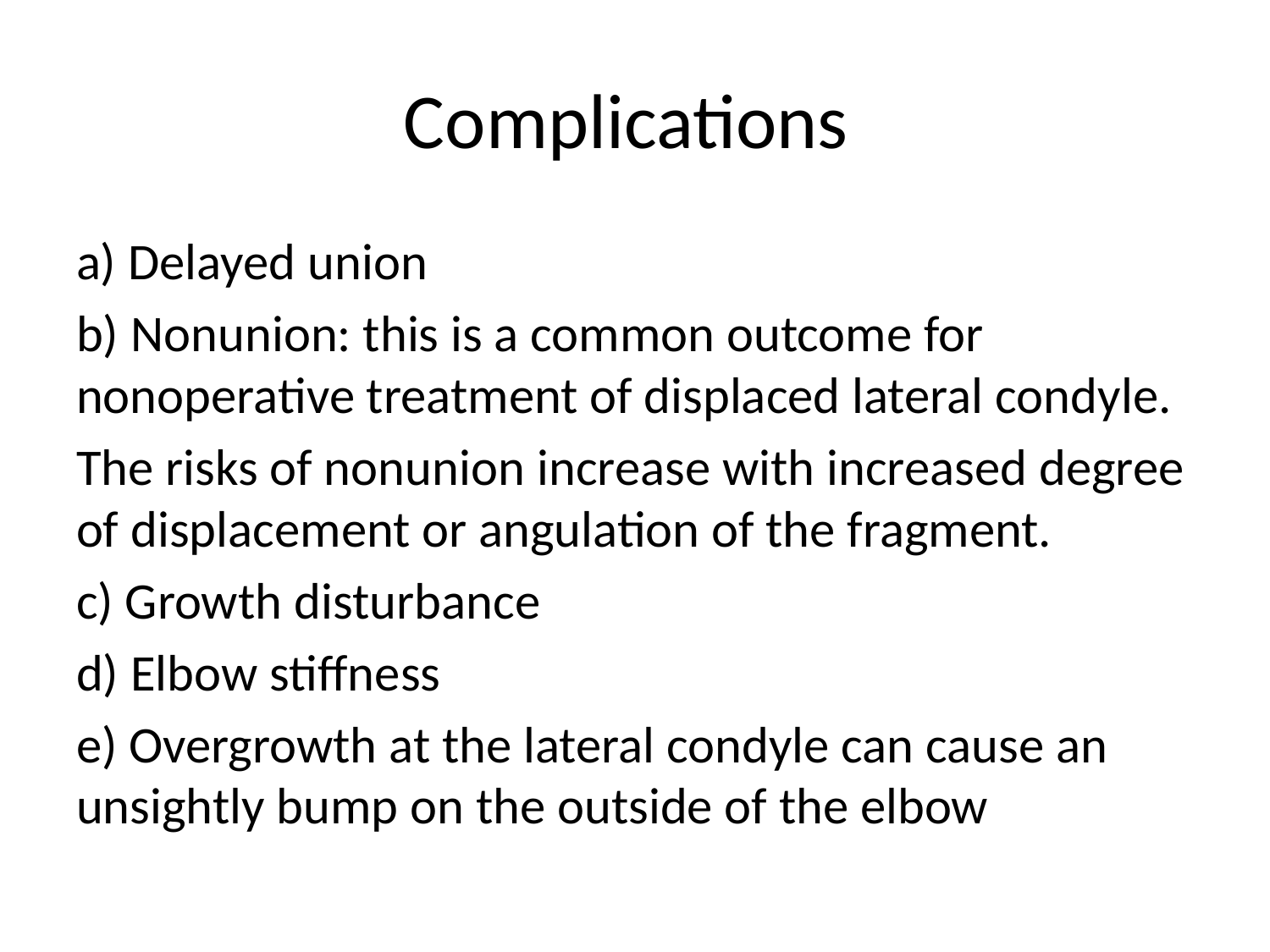

# Complications
a) Delayed union
b) Nonunion: this is a common outcome for nonoperative treatment of displaced lateral condyle.
The risks of nonunion increase with increased degree of displacement or angulation of the fragment.
c) Growth disturbance
d) Elbow stiffness
e) Overgrowth at the lateral condyle can cause an unsightly bump on the outside of the elbow